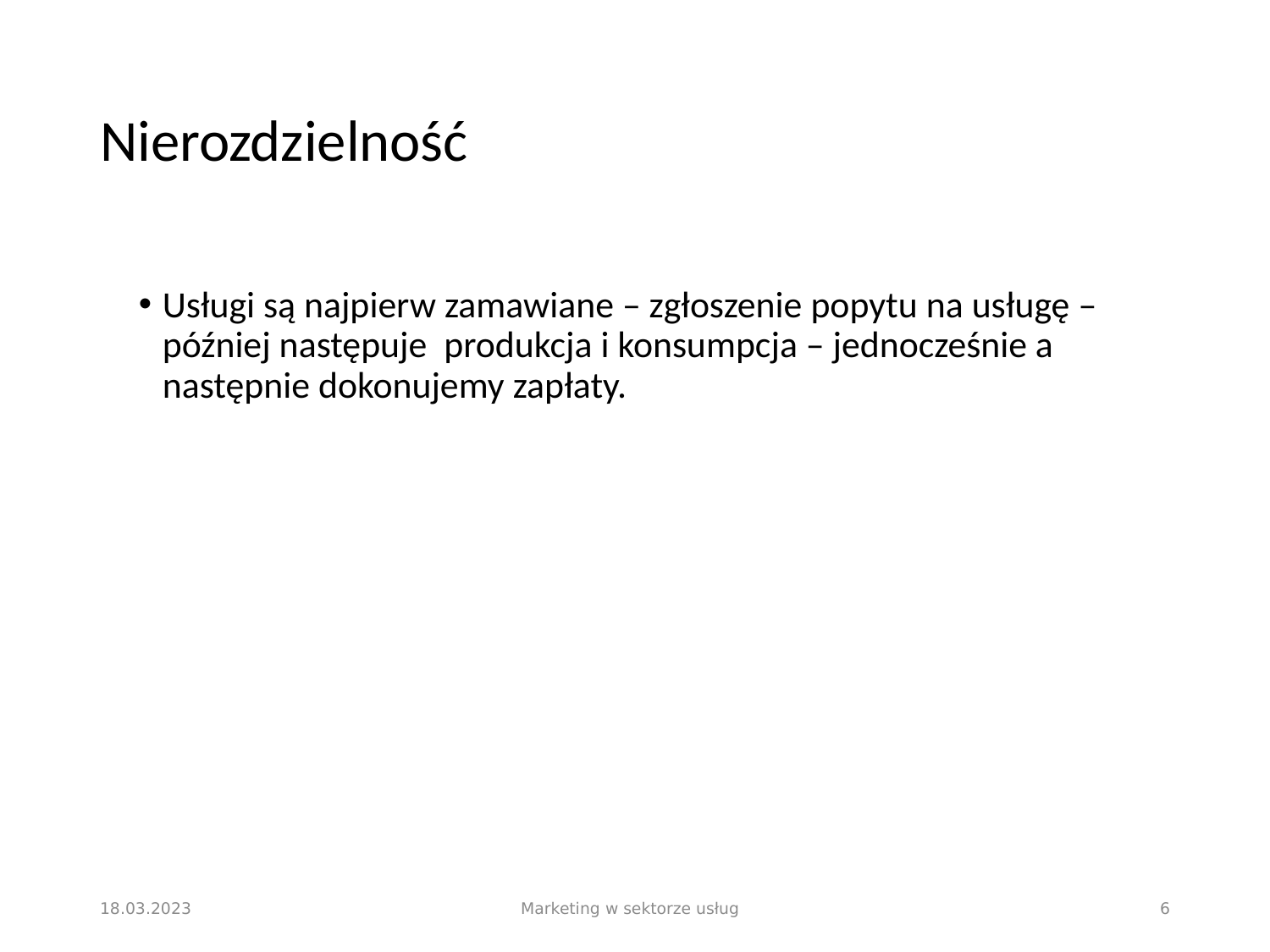

# Nierozdzielność
Usługi są najpierw zamawiane – zgłoszenie popytu na usługę – później następuje  produkcja i konsumpcja – jednocześnie a następnie dokonujemy zapłaty.
18.03.2023
Marketing w sektorze usług
6